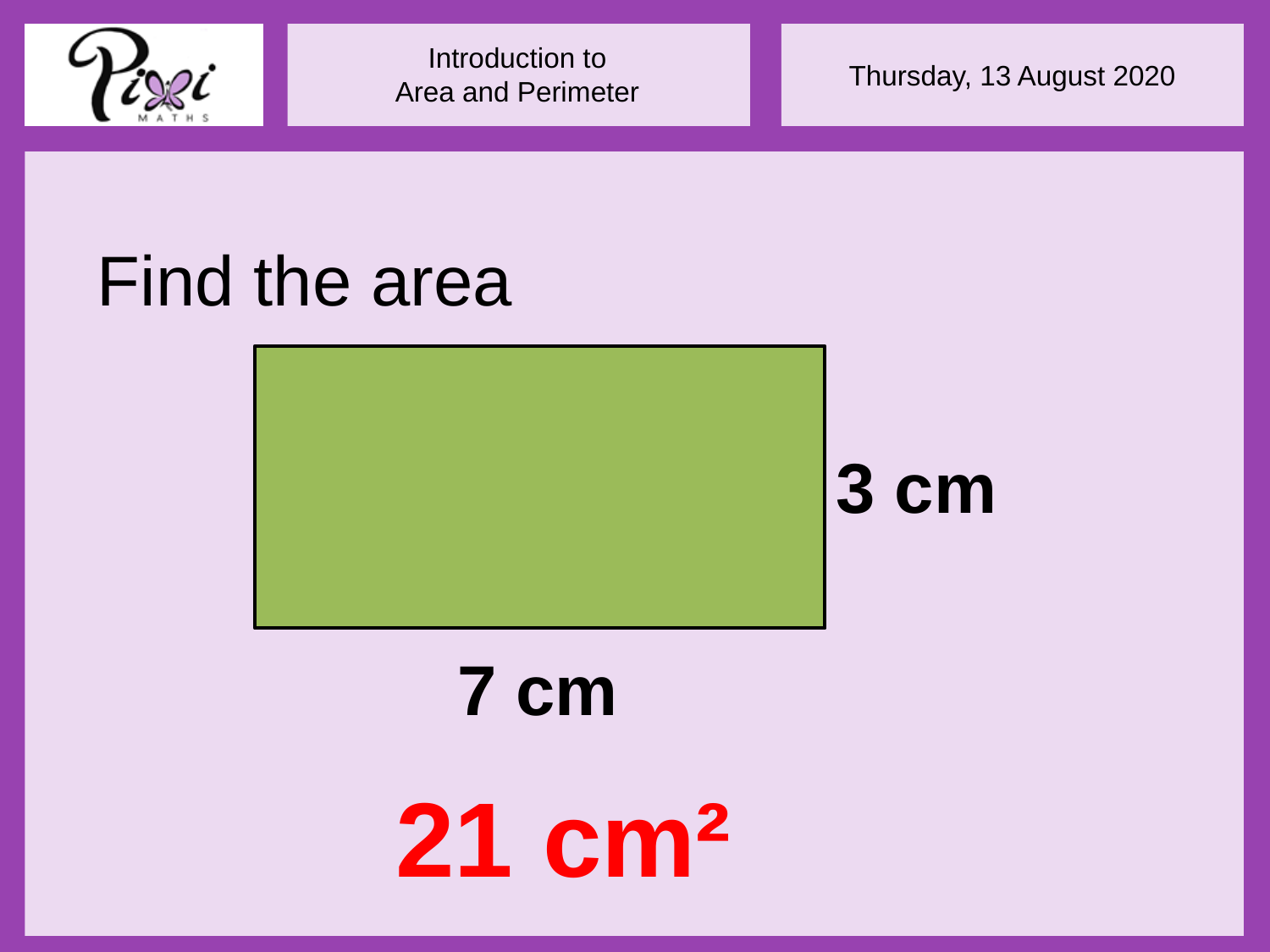

Find the area

3 cm
7 cm
21 cm²